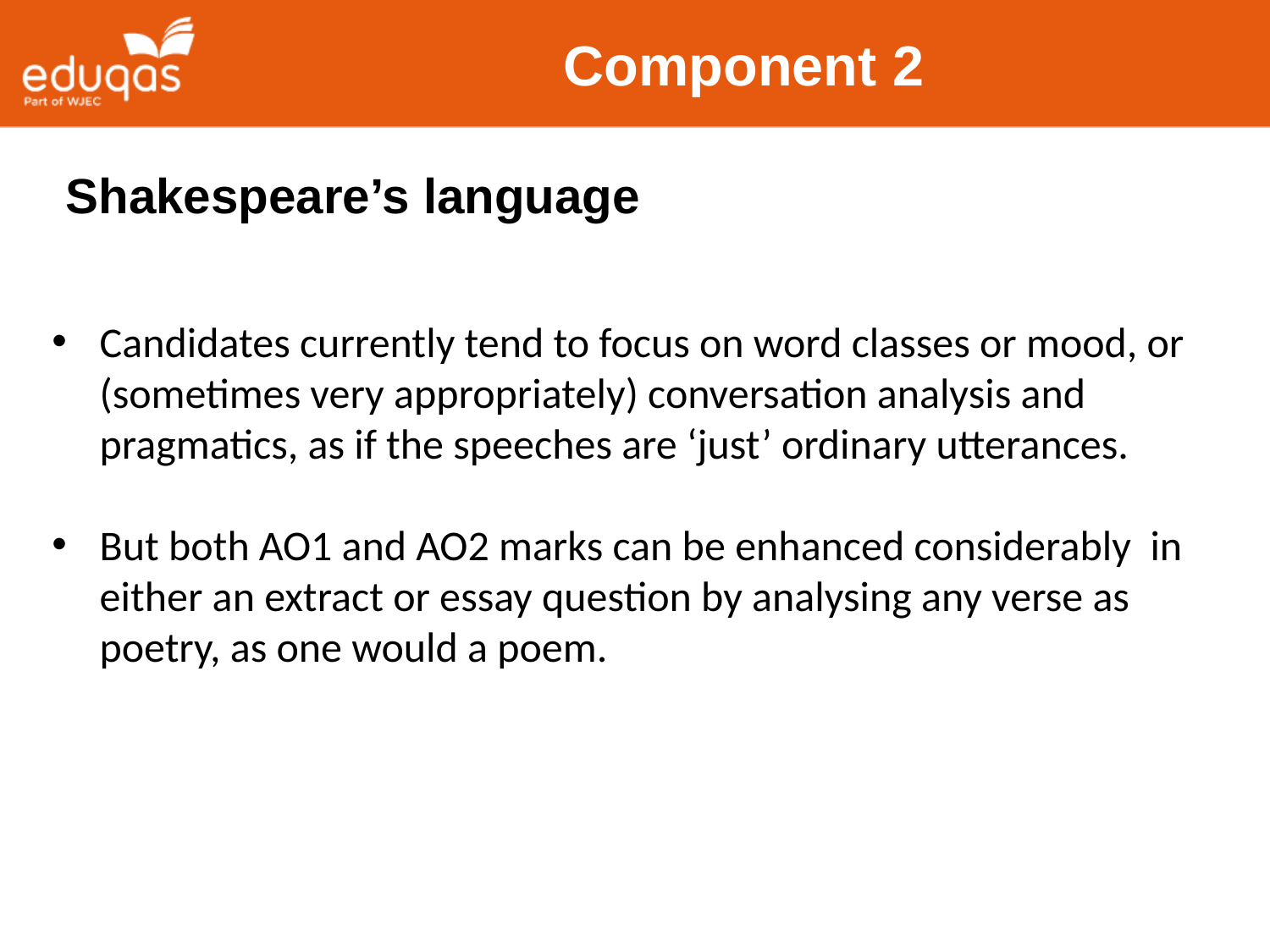

# Component 2
Shakespeare’s language

Candidates currently tend to focus on word classes or mood, or (sometimes very appropriately) conversation analysis and pragmatics, as if the speeches are ‘just’ ordinary utterances.

But both AO1 and AO2 marks can be enhanced considerably  in either an extract or essay question by analysing any verse as poetry, as one would a poem.